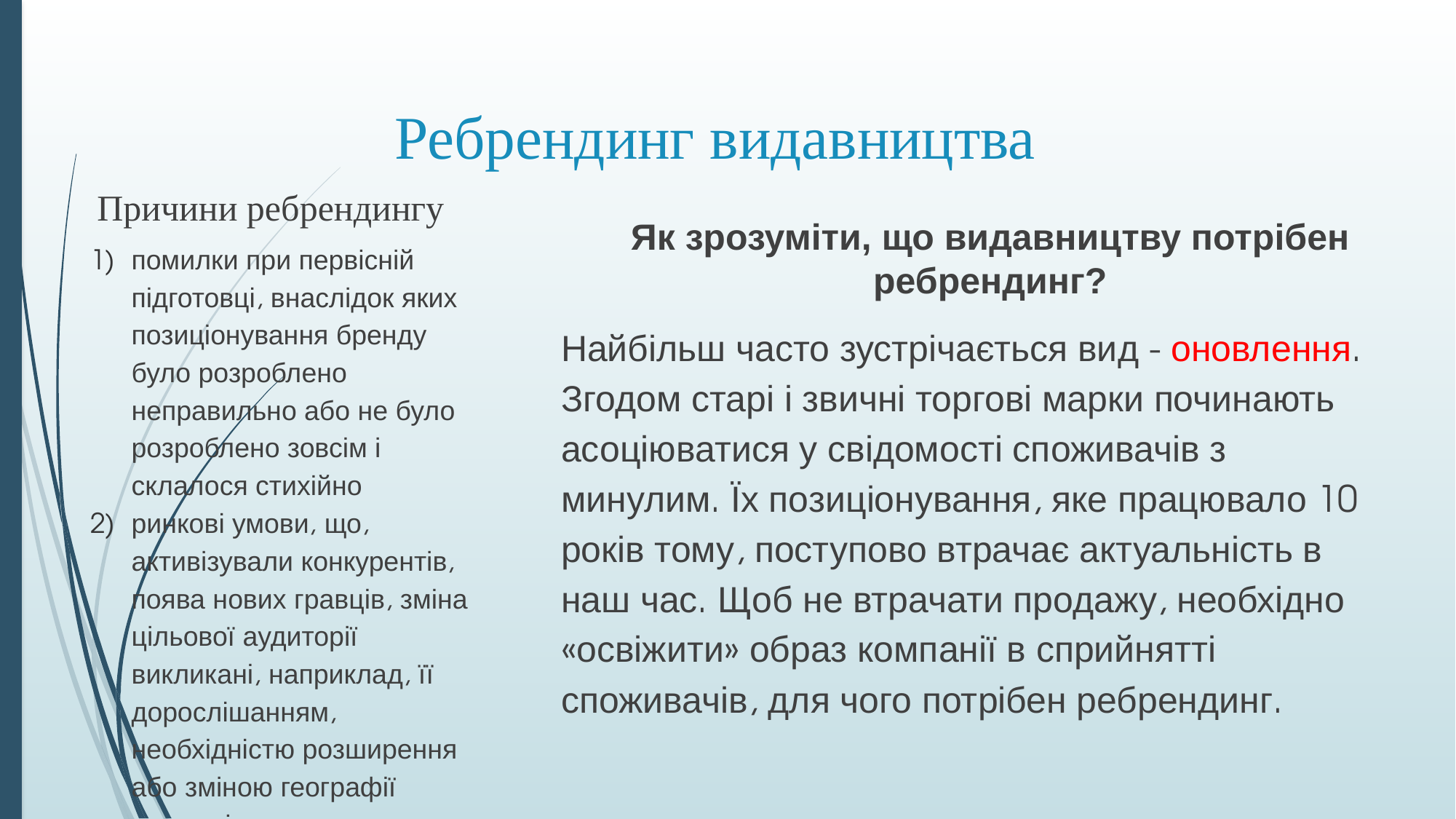

# Ребрендинг видавництва
Причини ребрендингу
Як зрозуміти, що видавництву потрібен ребрендинг?
помилки при первісній підготовці, внаслідок яких позиціонування бренду було розроблено неправильно або не було розроблено зовсім і склалося стихійно
ринкові умови, що, активізували конкурентів, поява нових гравців, зміна цільової аудиторії викликані, наприклад, її дорослішанням, необхідністю розширення або зміною географії продажів.
Найбільш часто зустрічається вид - оновлення. Згодом старі і звичні торгові марки починають асоціюватися у свідомості споживачів з минулим. Їх позиціонування, яке працювало 10 років тому, поступово втрачає актуальність в наш час. Щоб не втрачати продажу, необхідно «освіжити» образ компанії в сприйнятті споживачів, для чого потрібен ребрендинг.